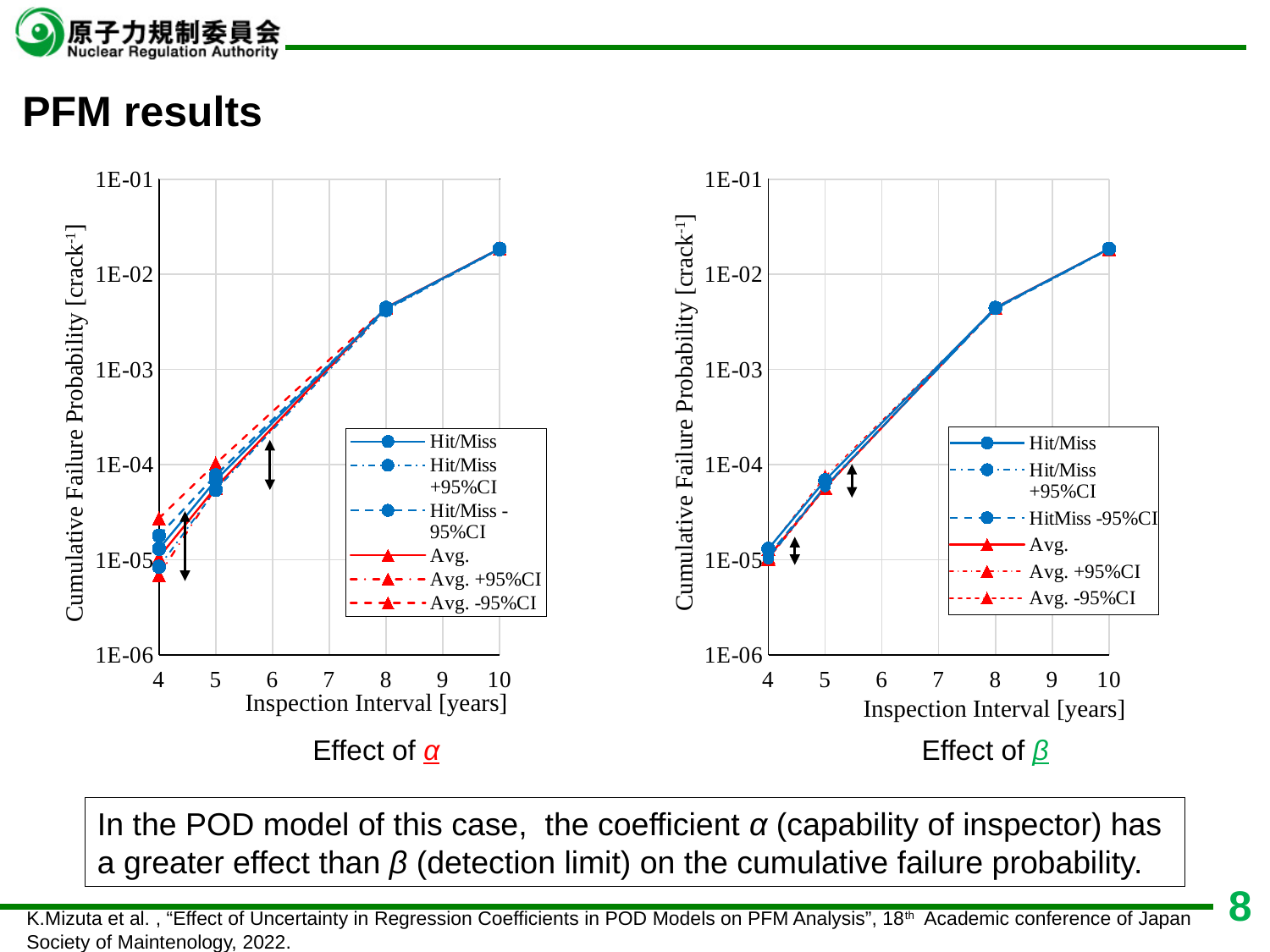

PFM results

### Chart

| Category |  |  |  |  |  |  |
|---|---|---|---|---|---|---|

### Chart

| Category |  |  |  |  |  |  |
|---|---|---|---|---|---|---|
Cumulative Failure Probability [crack-1]
Cumulative Failure Probability [crack-1]
Inspection Interval [years]
Inspection Interval [years]
Effect of α
Effect of β
In the POD model of this case,  the coefficient α (capability of inspector) has a greater effect than β (detection limit) on the cumulative failure probability.
K.Mizuta et al. , “Effect of Uncertainty in Regression Coefficients in POD Models on PFM Analysis”, 18th  Academic conference of Japan Society of Maintenology, 2022.